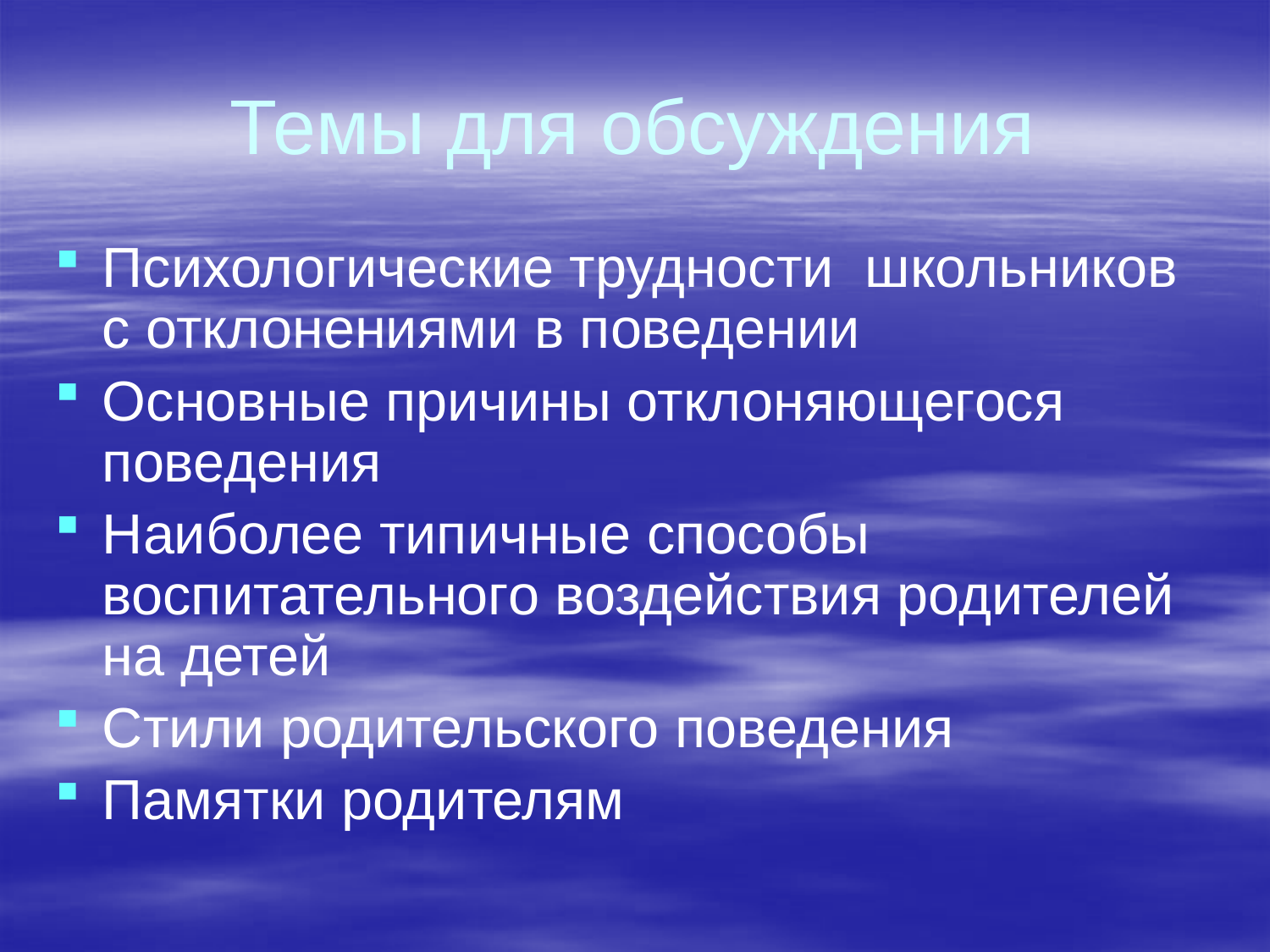

# Темы для обсуждения
Психологические трудности  школьников с отклонениями в поведении
Основные причины отклоняющегося поведения
Наиболее типичные способы воспитательного воздействия родителей на детей
Стили родительского поведения
Памятки родителям